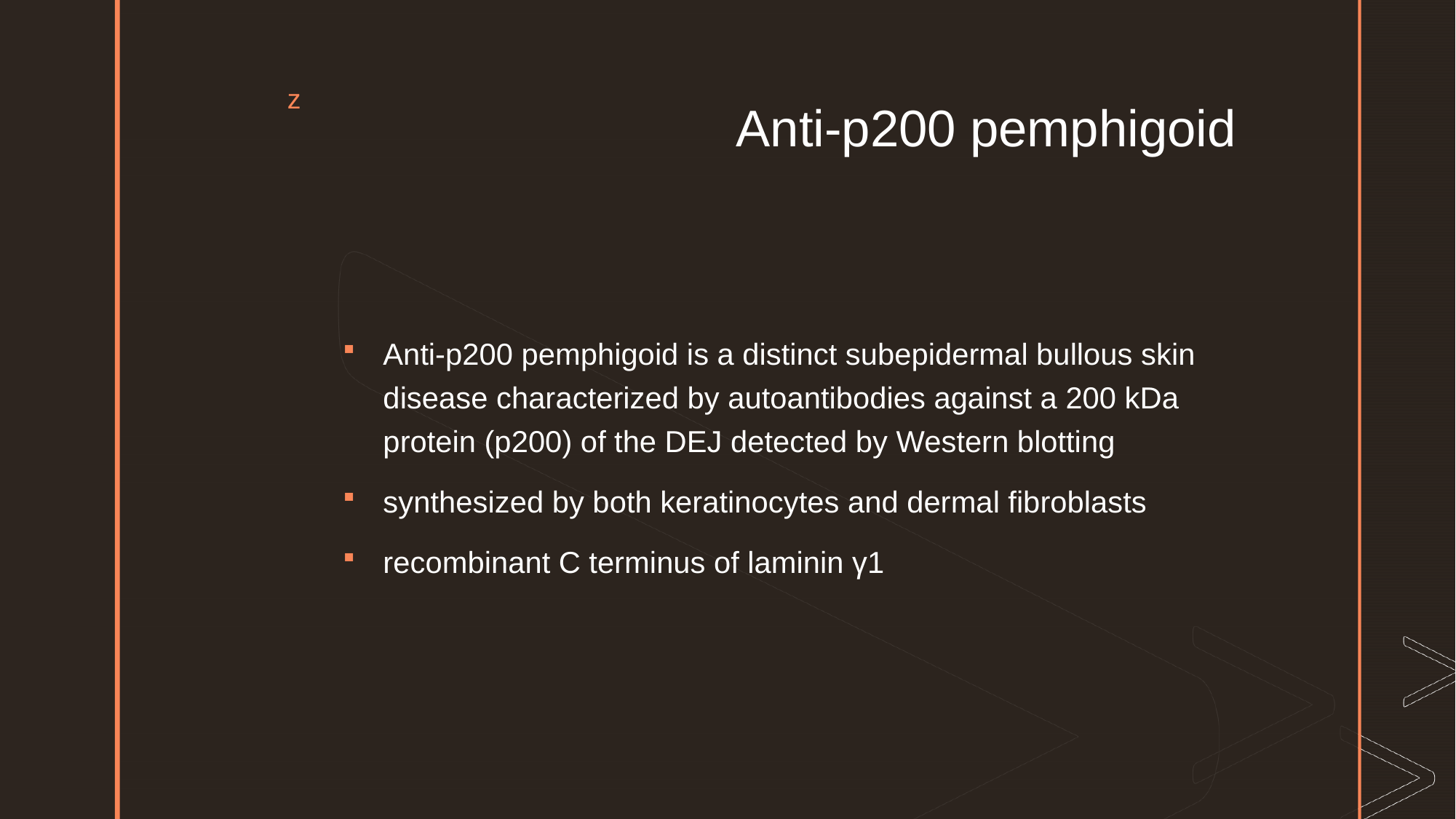

# Anti‐p200 pemphigoid
Anti‐p200 pemphigoid is a distinct subepidermal bullous skin disease characterized by autoantibodies against a 200 kDa protein (p200) of the DEJ detected by Western blotting
synthesized by both keratinocytes and dermal fibroblasts
recombinant C terminus of laminin γ1